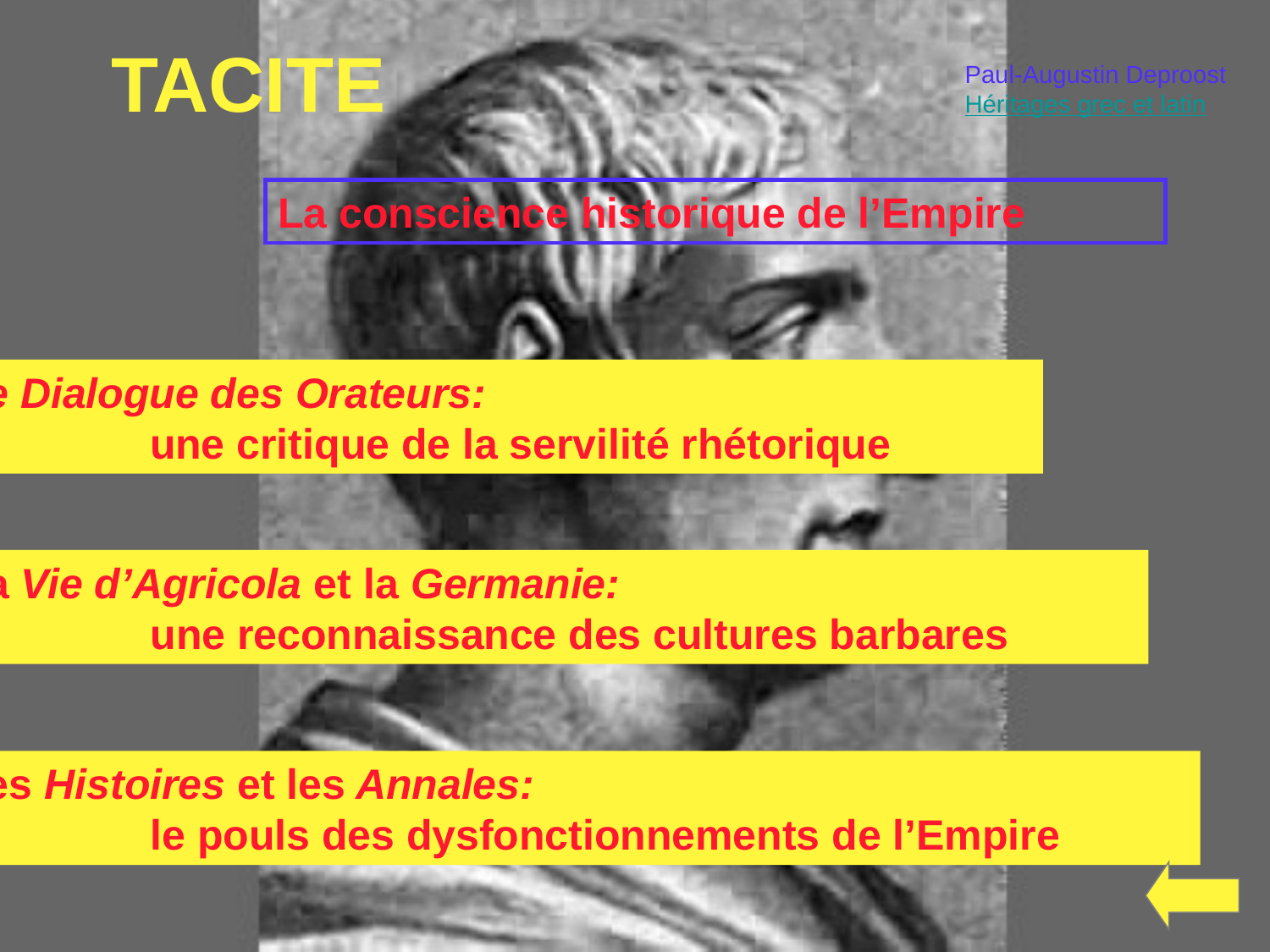

# TACITE
Paul-Augustin Deproost
Héritages grec et latin
La conscience historique de l’Empire
Le Dialogue des Orateurs:
		une critique de la servilité rhétorique
La Vie d’Agricola et la Germanie:
		une reconnaissance des cultures barbares
Les Histoires et les Annales:
		le pouls des dysfonctionnements de l’Empire